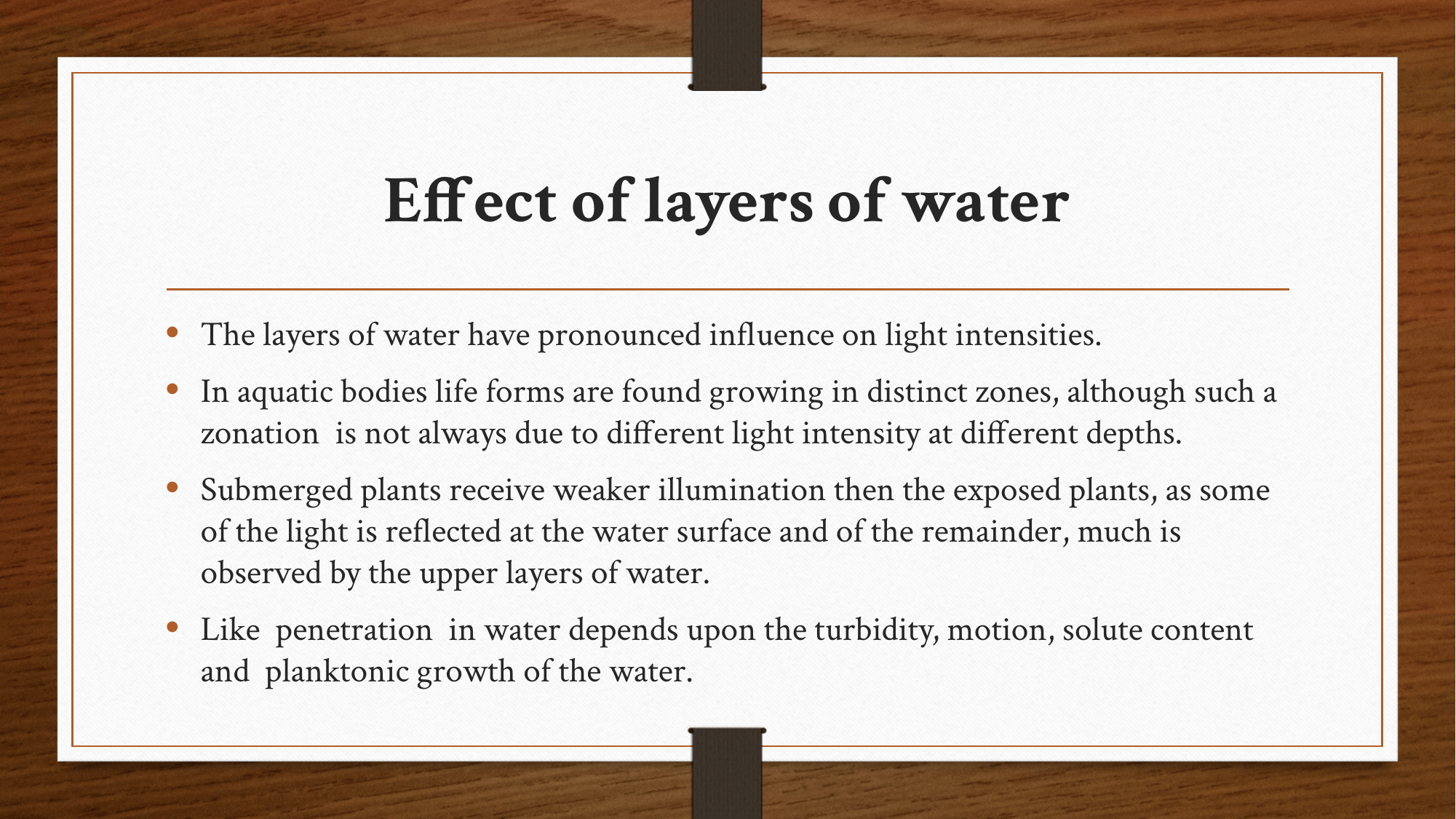

# Effect of layers of water
The layers of water have pronounced influence on light intensities.
In aquatic bodies life forms are found growing in distinct zones, although such a zonation  is not always due to different light intensity at different depths.
Submerged plants receive weaker illumination then the exposed plants, as some  of the light is reflected at the water surface and of the remainder, much is observed by the upper layers of water.
Like  penetration  in water depends upon the turbidity, motion, solute content and  planktonic growth of the water.